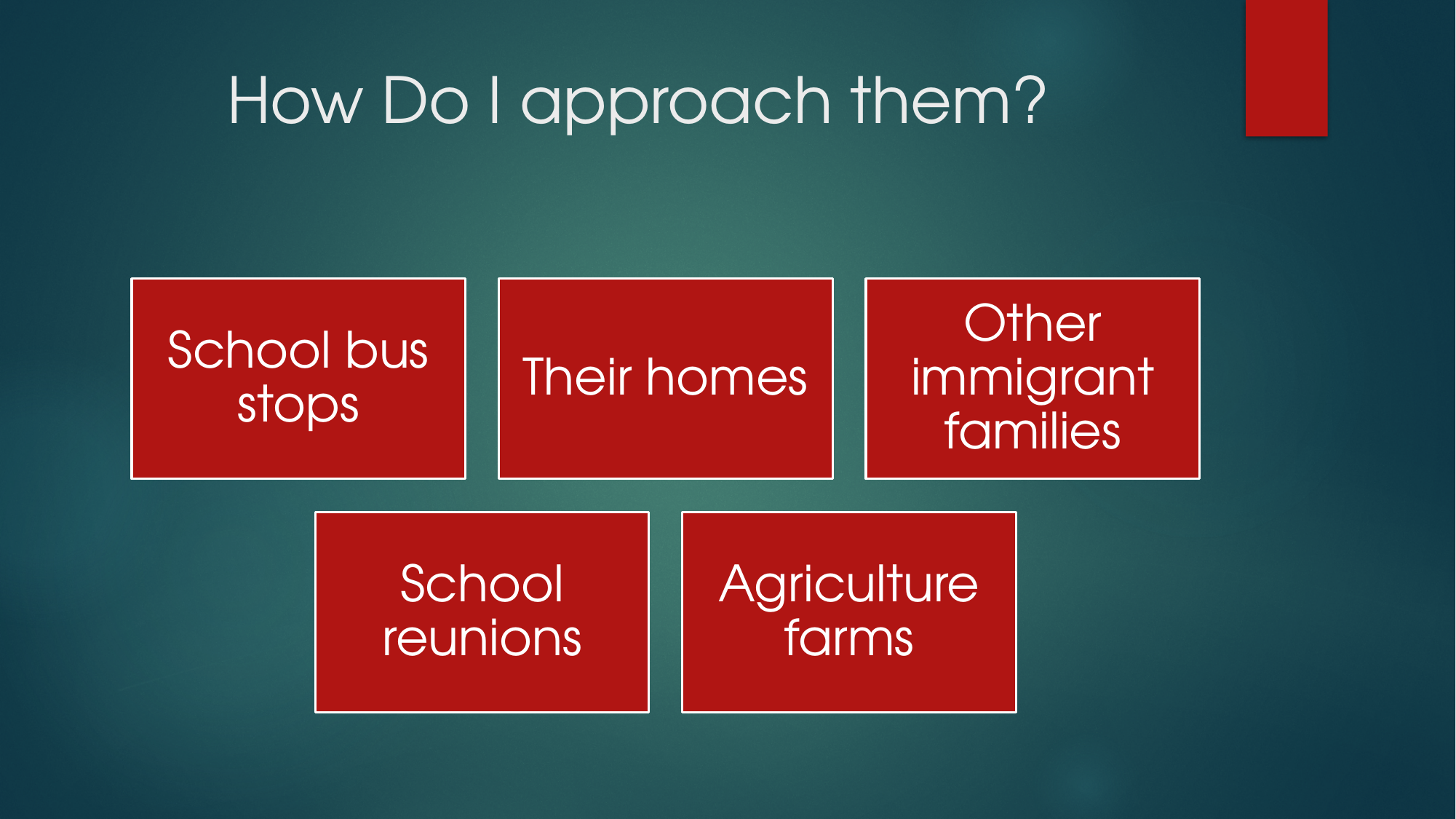

# How Do I approach them?
School bus stops
Their homes
Other immigrant families
School reunions
Agriculture farms